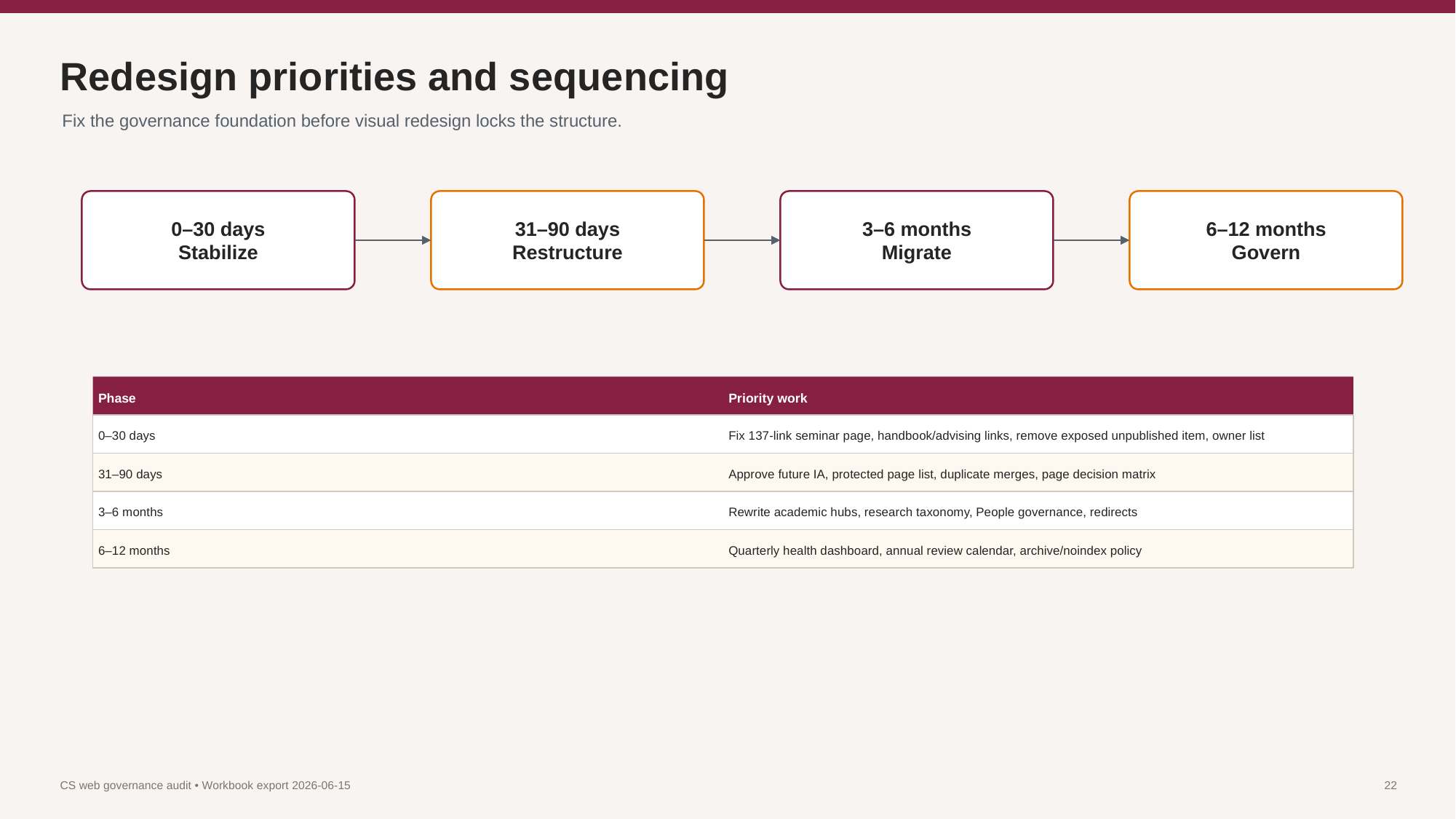

Redesign priorities and sequencing
Fix the governance foundation before visual redesign locks the structure.
0–30 days
Stabilize
31–90 days
Restructure
3–6 months
Migrate
6–12 months
Govern

Phase
Priority work

0–30 days
Fix 137-link seminar page, handbook/advising links, remove exposed unpublished item, owner list

31–90 days
Approve future IA, protected page list, duplicate merges, page decision matrix

3–6 months
Rewrite academic hubs, research taxonomy, People governance, redirects

6–12 months
Quarterly health dashboard, annual review calendar, archive/noindex policy
CS web governance audit • Workbook export 2026-06-15
22